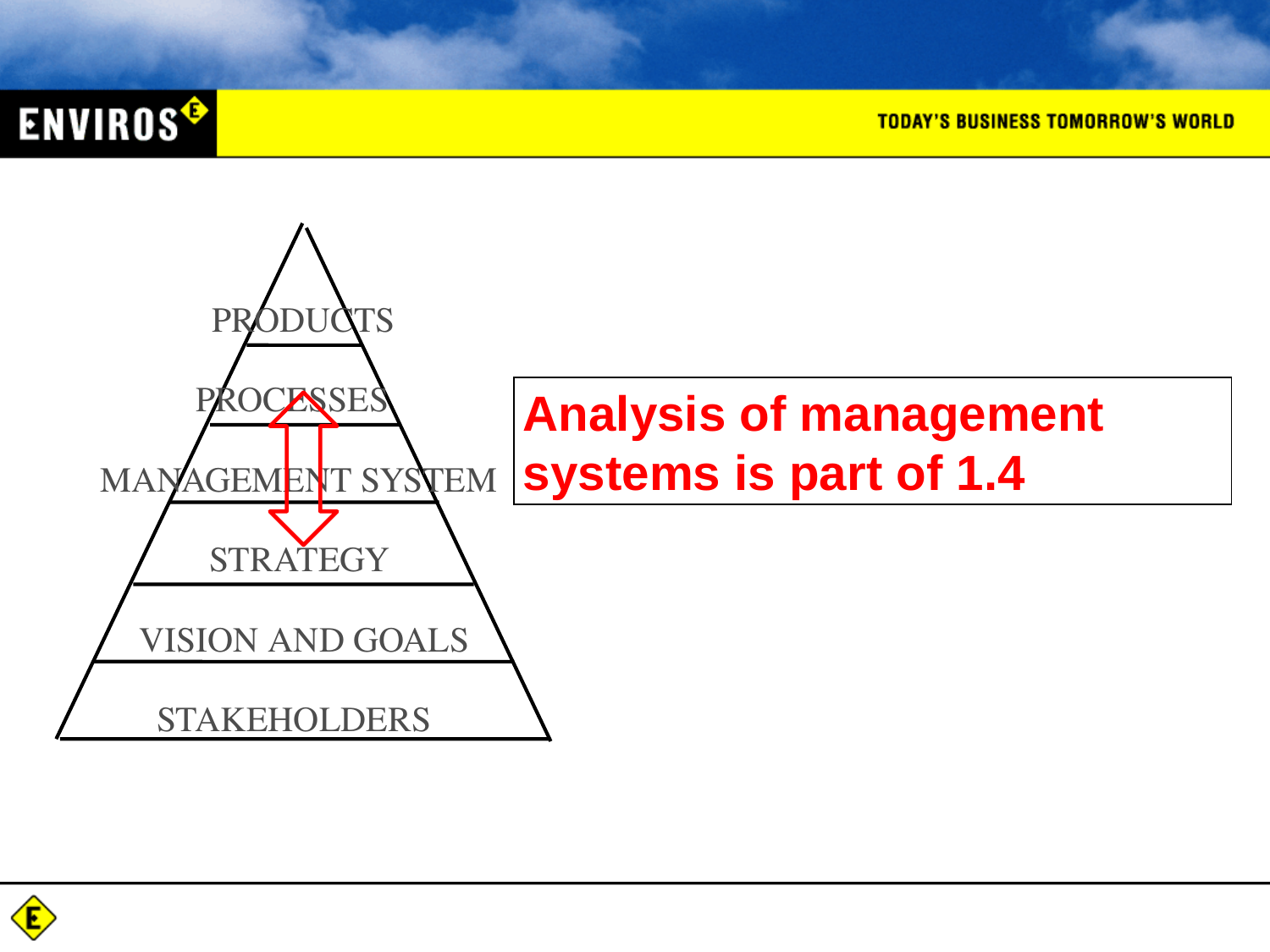

PRODUCTS

PROCESSES
Analysis of management systems is part of 1.4

MANAGEMENT SYSTEM
STRATEGY
VISION AND GOALS
STAKEHOLDERS